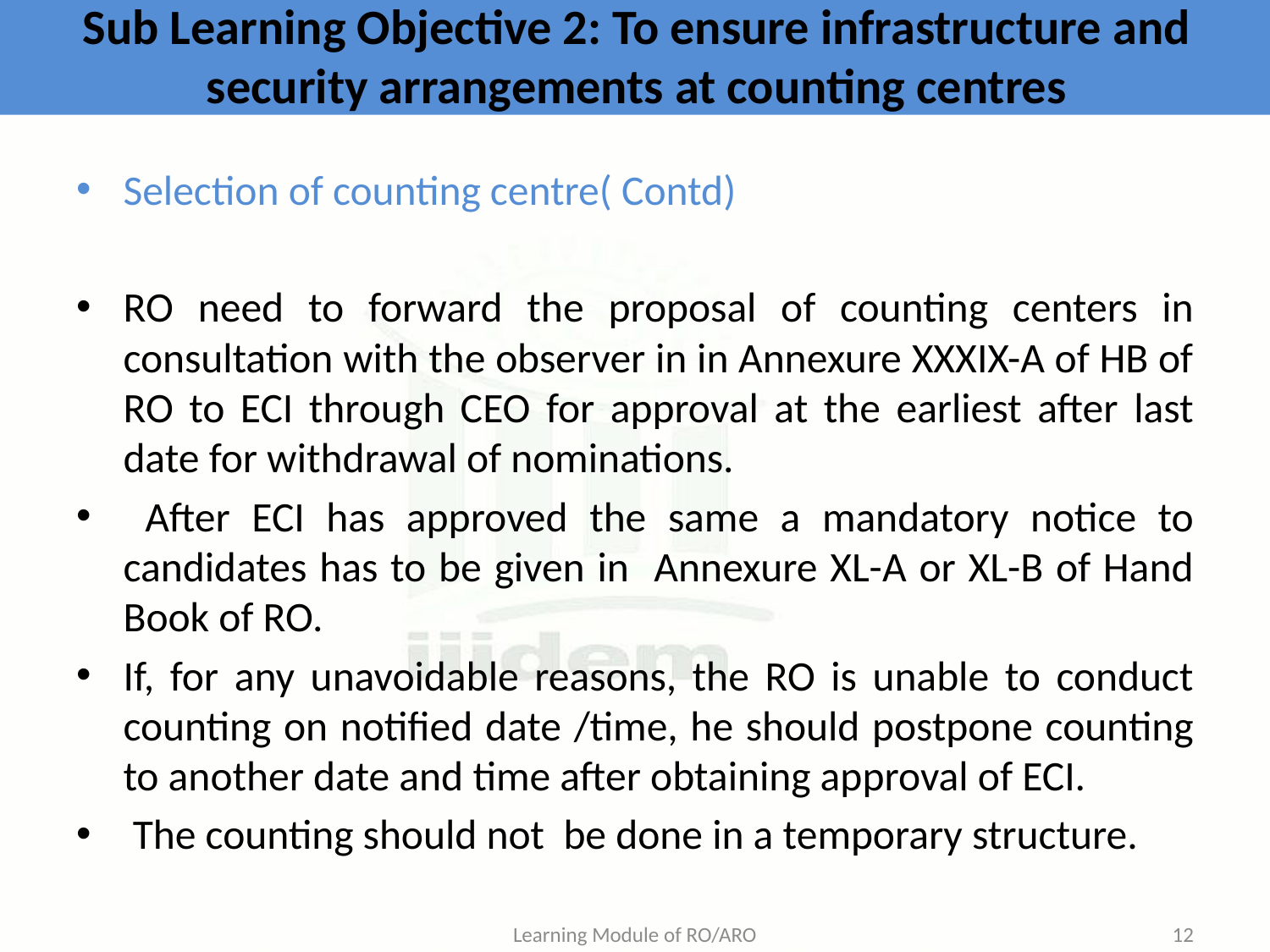

# Sub Learning Objective 2: To ensure infrastructure and security arrangements at counting centres
Selection of counting centre( Contd)

RO need to forward the proposal of counting centers in consultation with the observer in in Annexure XXXIX-A of HB of RO to ECI through CEO for approval at the earliest after last date for withdrawal of nominations.
 After ECI has approved the same a mandatory notice to candidates has to be given in  Annexure XL-A or XL-B of Hand Book of RO.
If, for any unavoidable reasons, the RO is unable to conduct counting on notified date /time, he should postpone counting to another date and time after obtaining approval of ECI.
 The counting should not  be done in a temporary structure.

Learning Module of RO/ARO
12